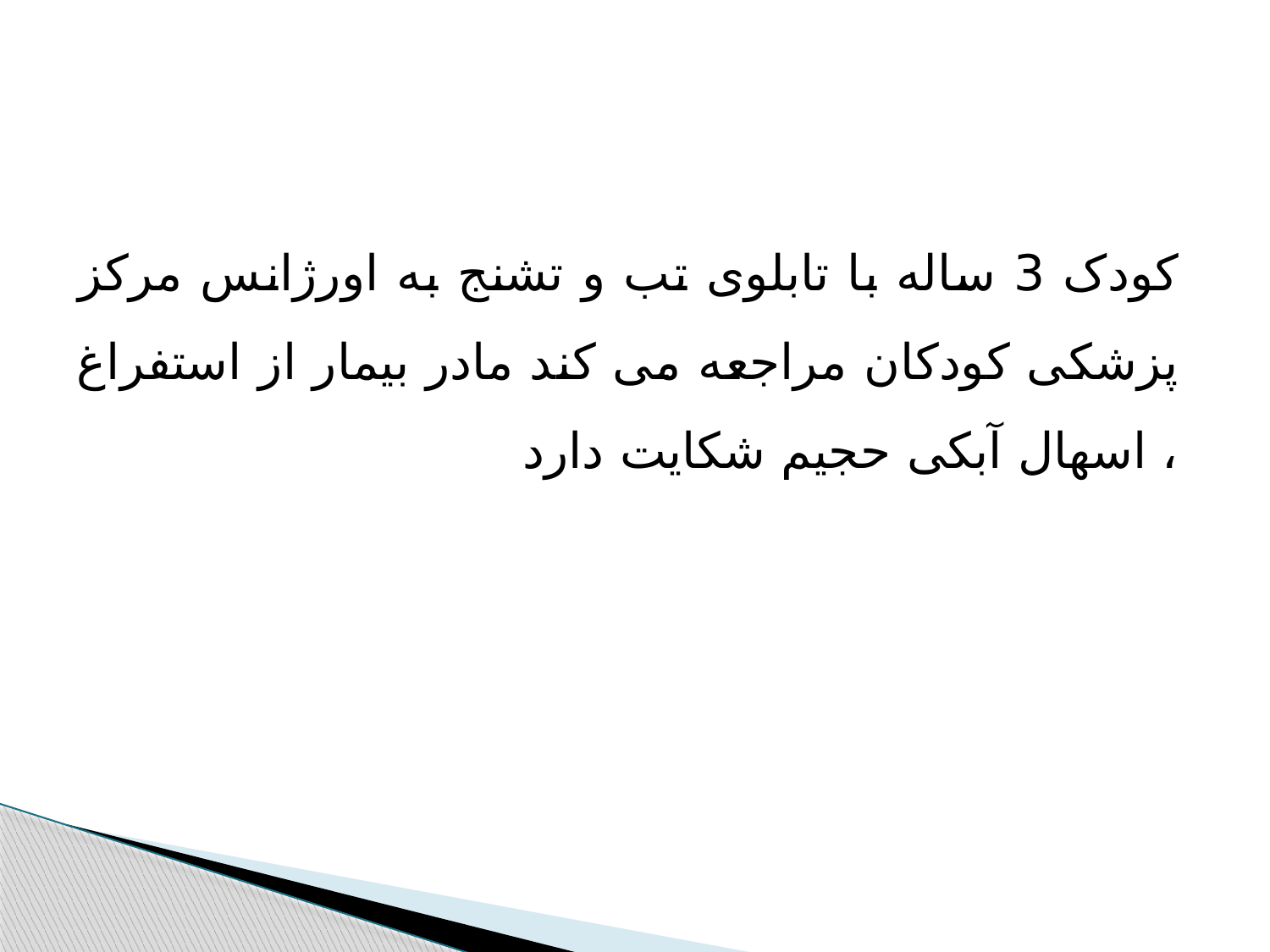

#
کودک 3 ساله با تابلوی تب و تشنج به اورژانس مرکز پزشکی کودکان مراجعه می کند مادر بیمار از استفراغ ، اسهال آبکی حجیم شکایت دارد